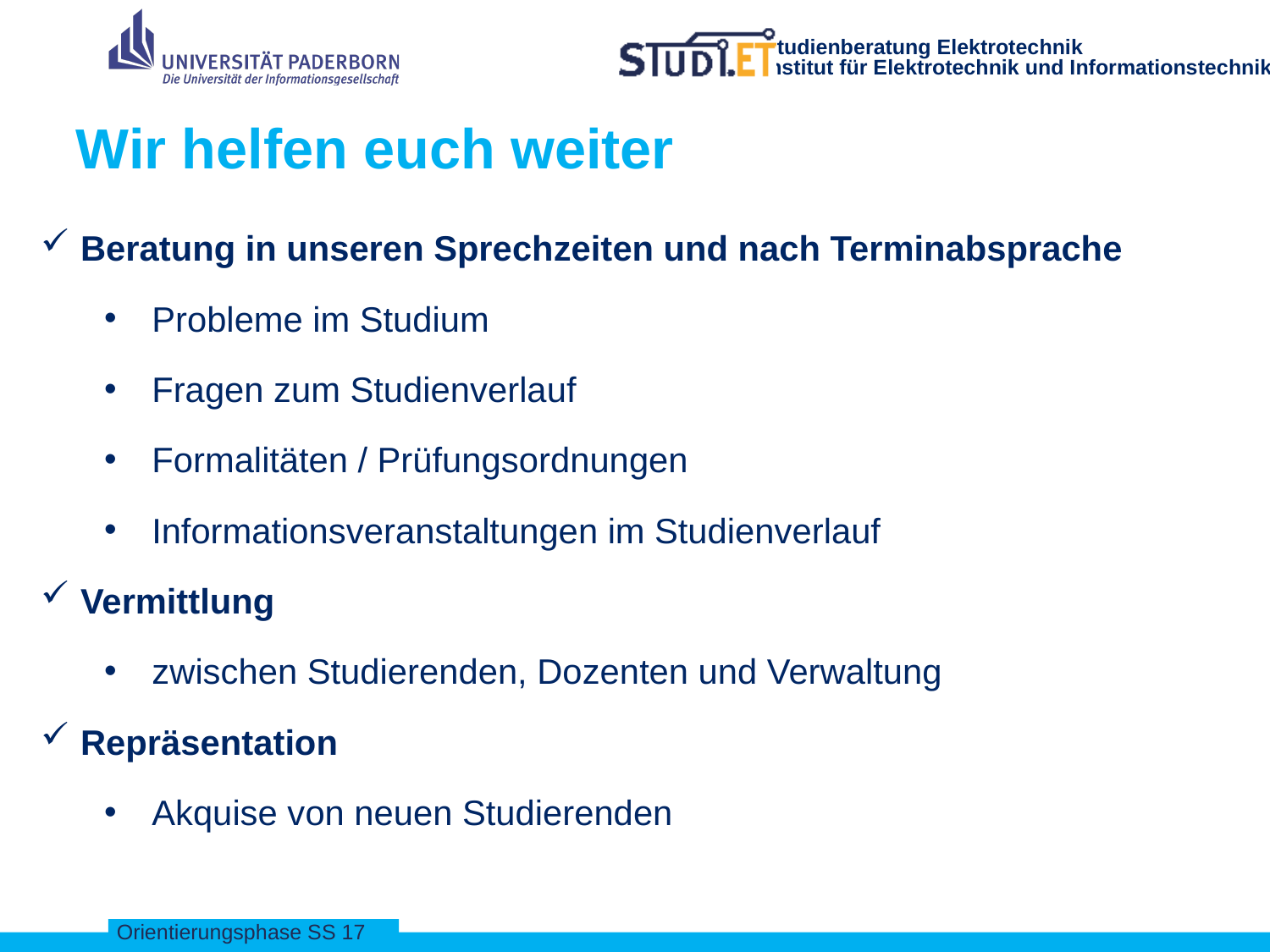

# Wir helfen euch weiter
Beratung in unseren Sprechzeiten und nach Terminabsprache
Probleme im Studium
Fragen zum Studienverlauf
Formalitäten / Prüfungsordnungen
Informationsveranstaltungen im Studienverlauf
Vermittlung
zwischen Studierenden, Dozenten und Verwaltung
Repräsentation
Akquise von neuen Studierenden